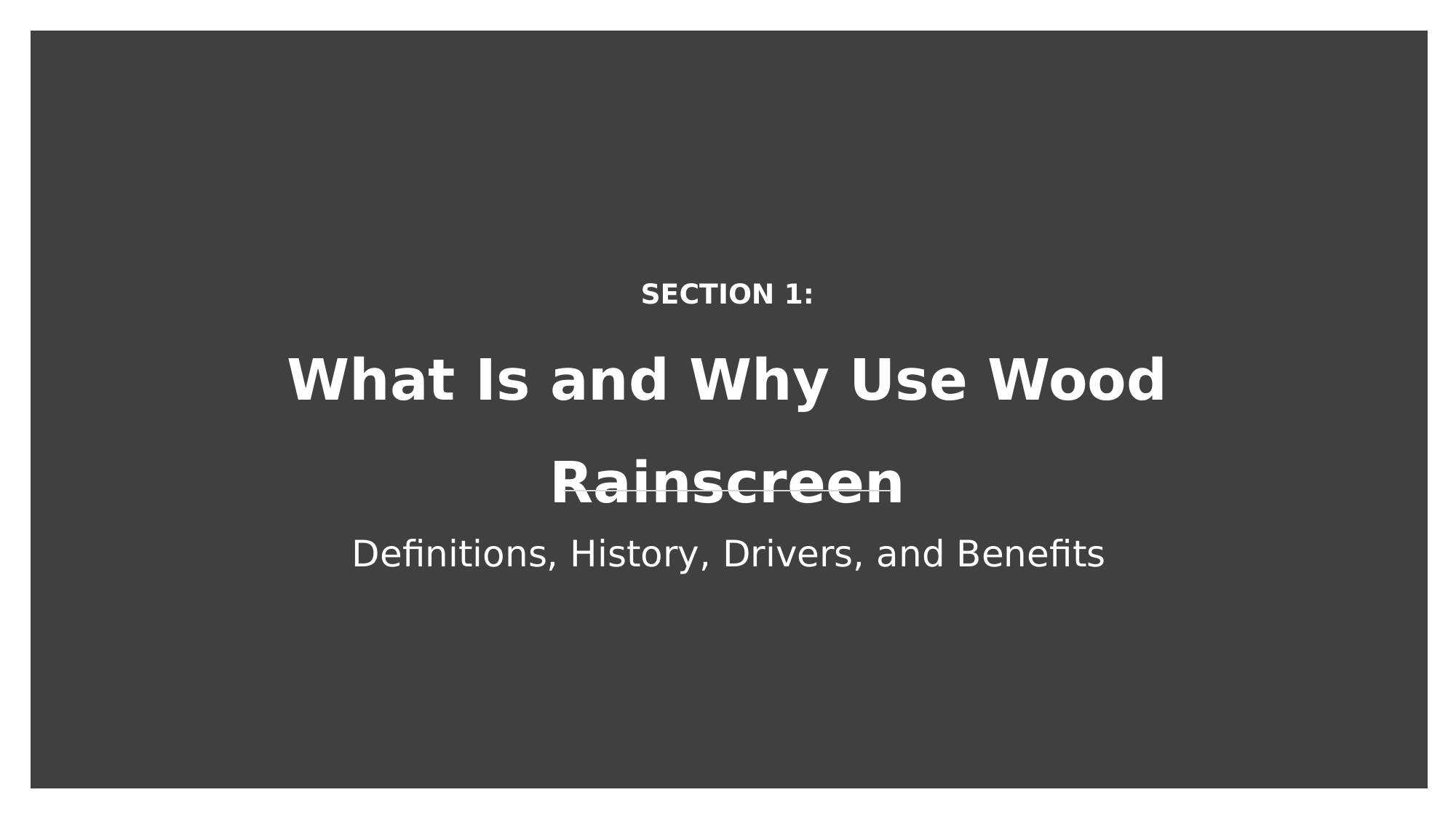

# SECTION 1: What Is and Why Use Wood Rainscreen
Definitions, History, Drivers, and Benefits